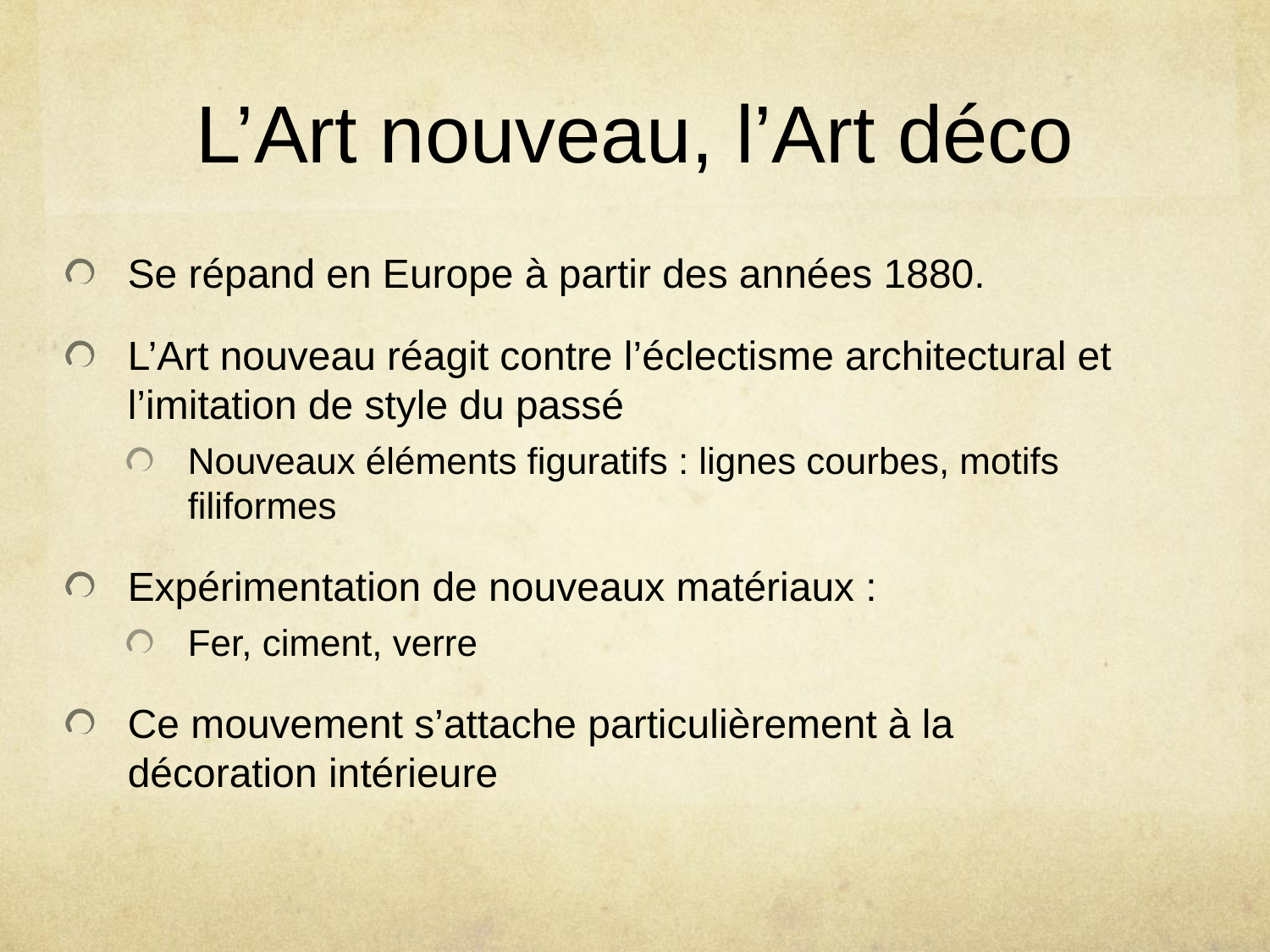

# L’Art nouveau, l’Art déco
Se répand en Europe à partir des années 1880.
L’Art nouveau réagit contre l’éclectisme architectural et l’imitation de style du passé
Nouveaux éléments figuratifs : lignes courbes, motifs filiformes
Expérimentation de nouveaux matériaux :
Fer, ciment, verre
Ce mouvement s’attache particulièrement à la décoration intérieure